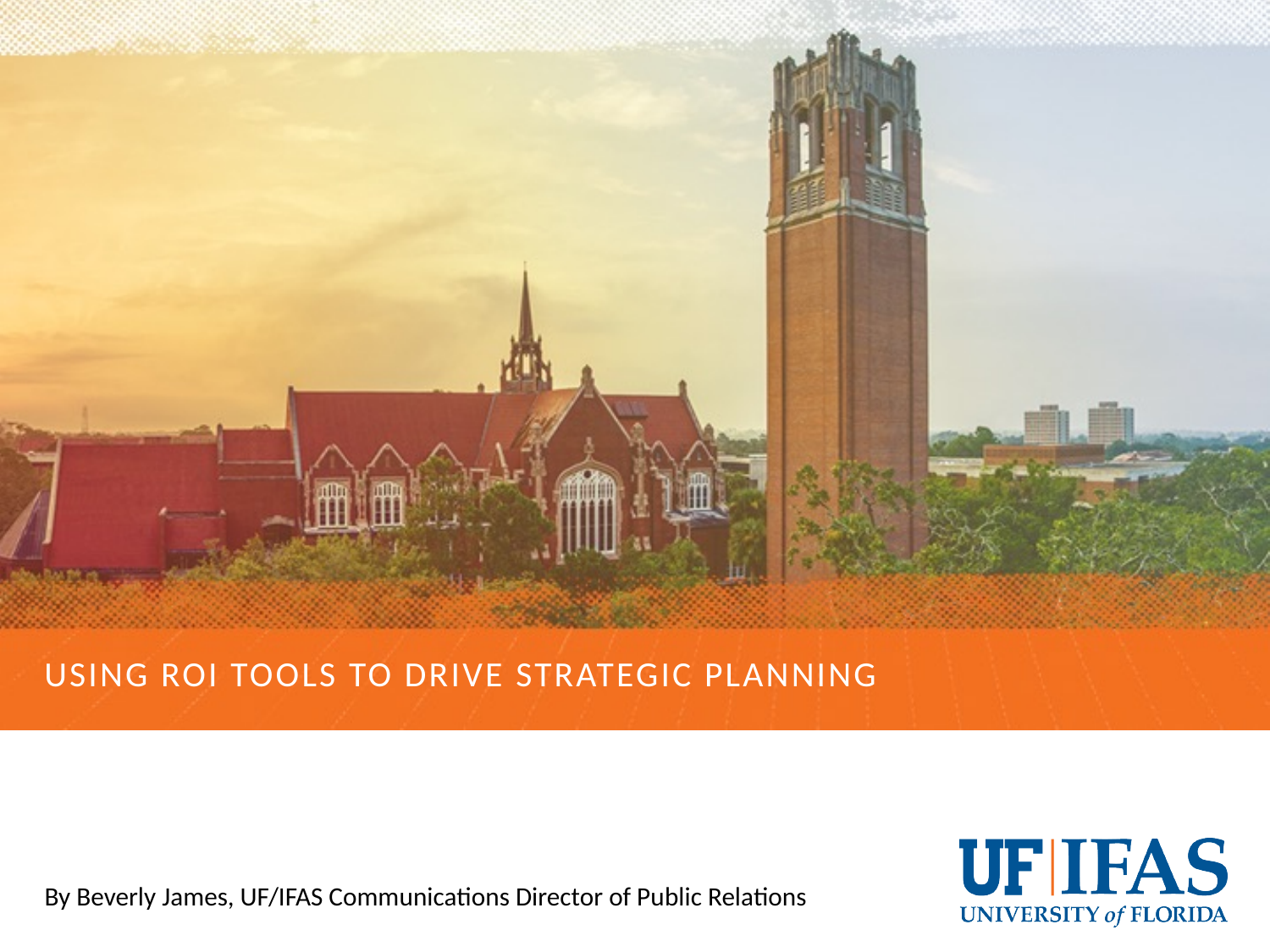

# Using roi tools to drive strategic planning
By Beverly James, UF/IFAS Communications Director of Public Relations